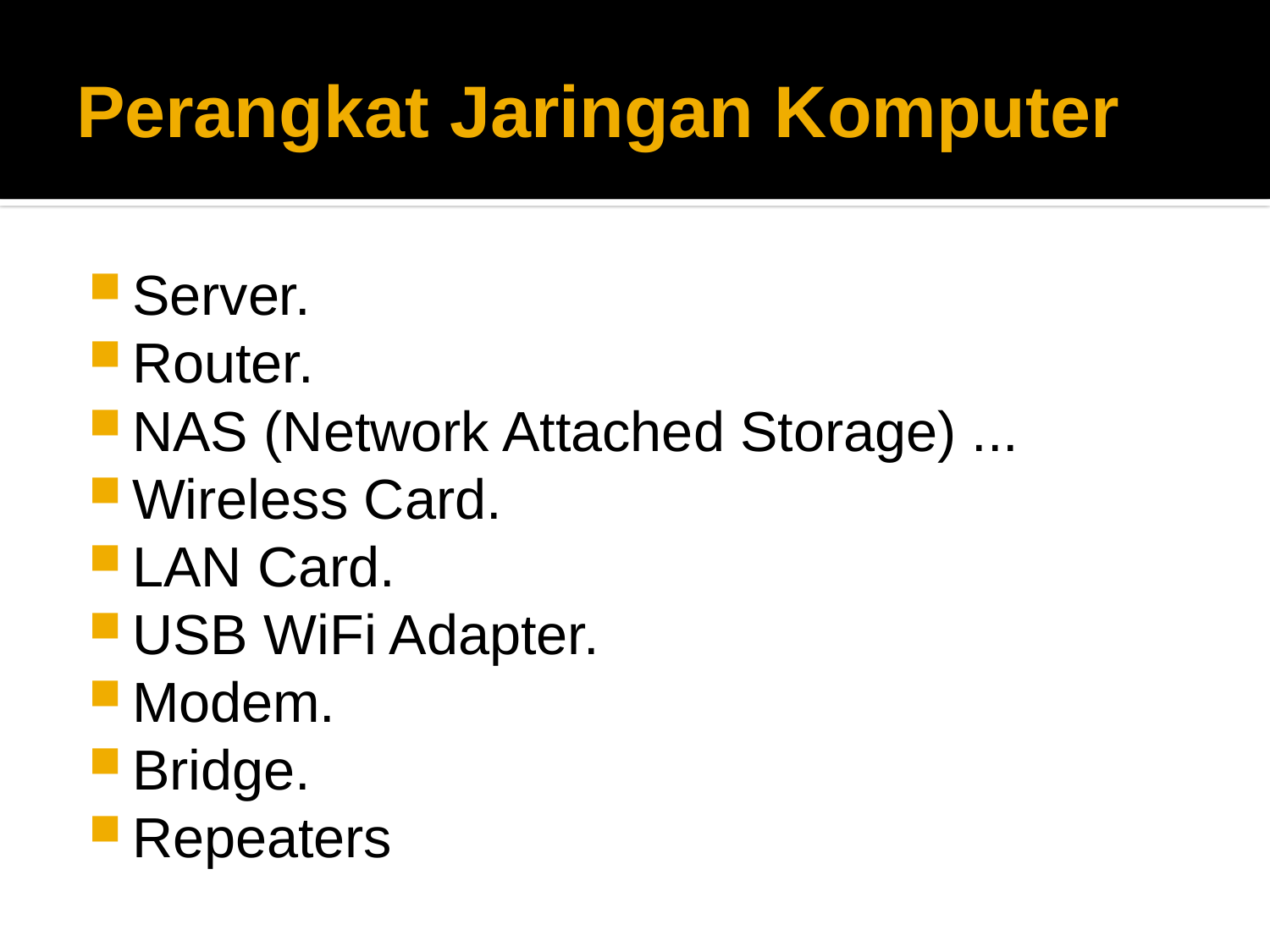

# Perangkat Jaringan Komputer
Server.
Router.
NAS (Network Attached Storage) ...
Wireless Card.
LAN Card.
USB WiFi Adapter.
Modem.
Bridge.
Repeaters